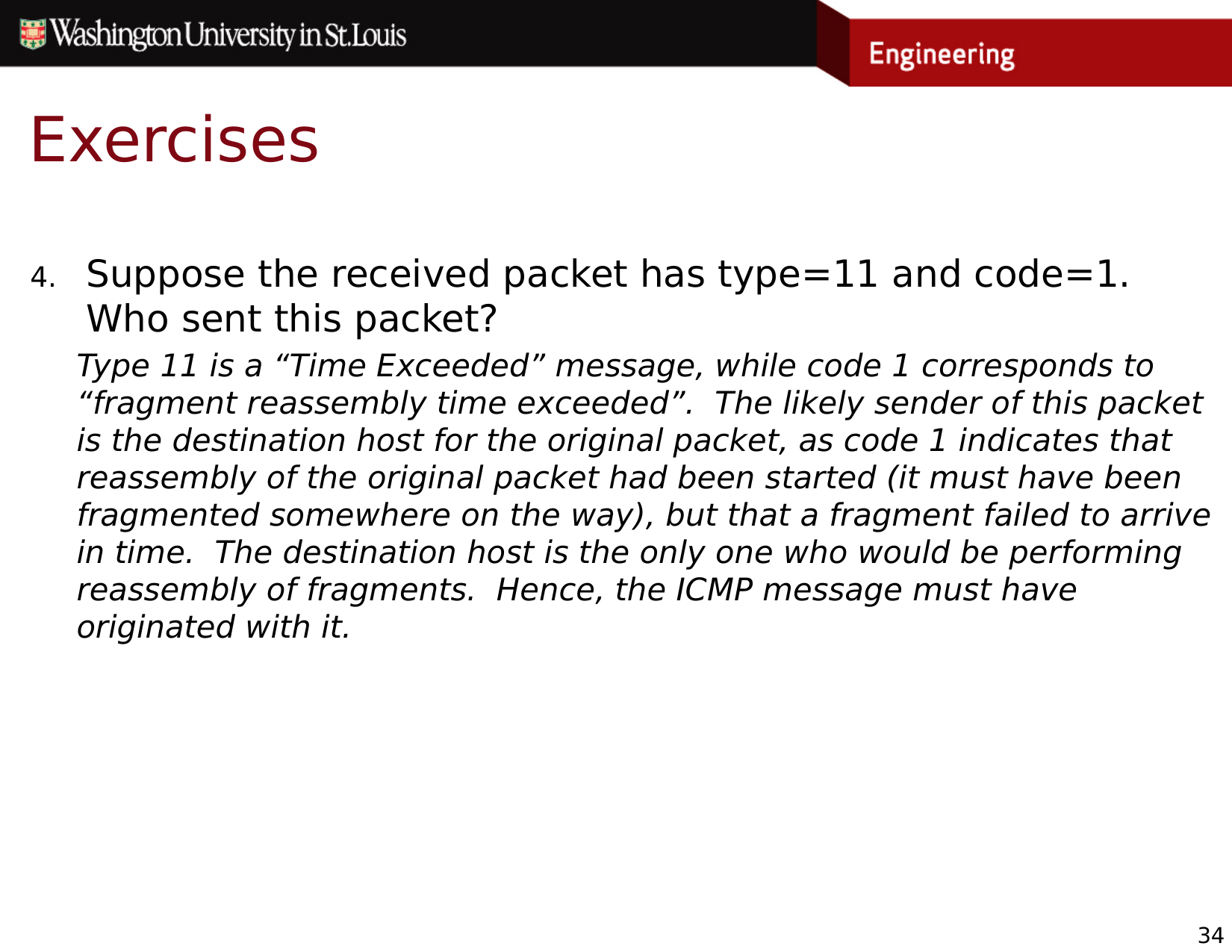

# Exercises
Suppose the received packet has type=11 and code=1. Who sent this packet?
Type 11 is a “Time Exceeded” message, while code 1 corresponds to “fragment reassembly time exceeded”.  The likely sender of this packet is the destination host for the original packet, as code 1 indicates that reassembly of the original packet had been started (it must have been fragmented somewhere on the way), but that a fragment failed to arrive in time.  The destination host is the only one who would be performing reassembly of fragments.  Hence, the ICMP message must have originated with it.
34